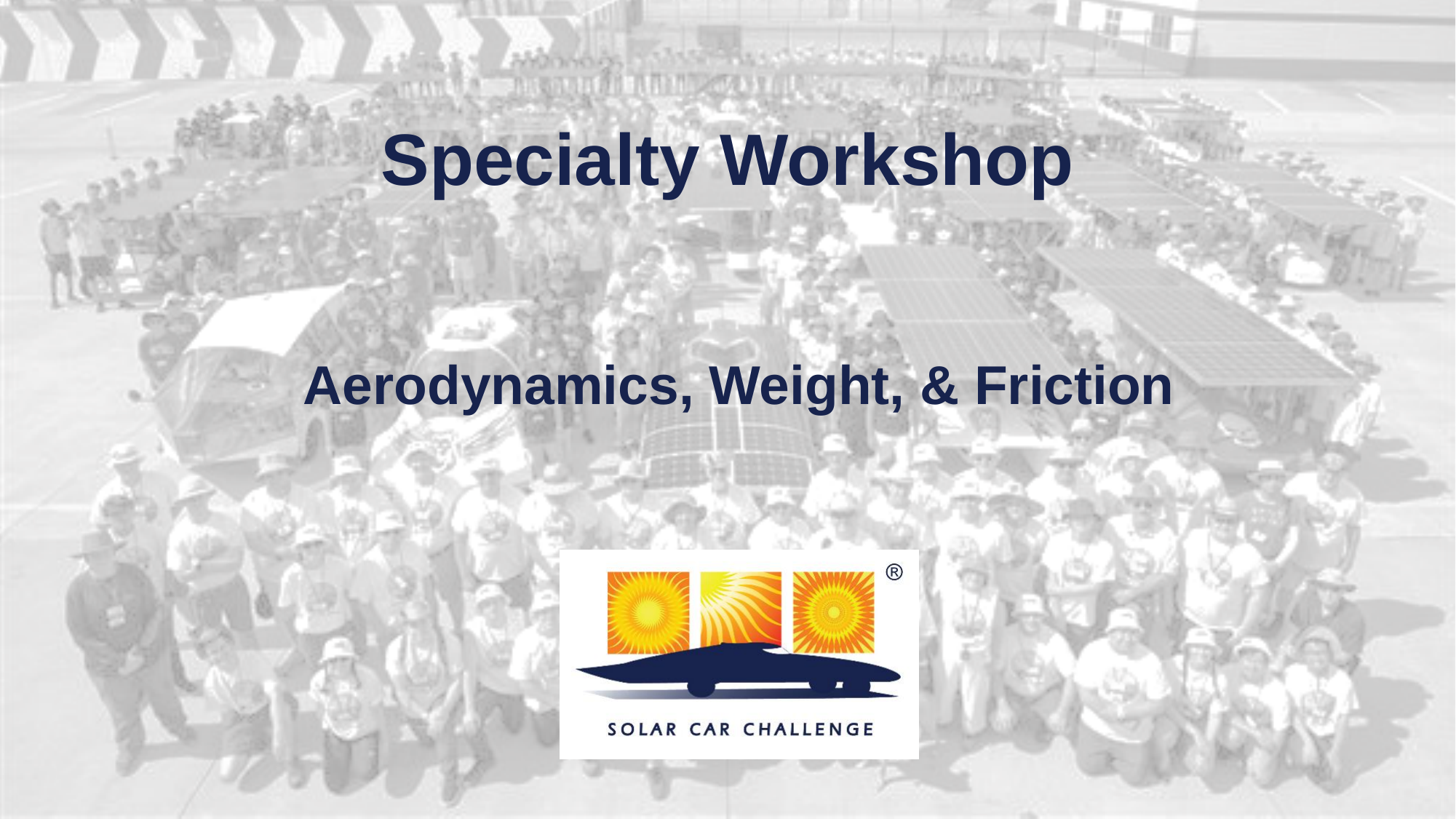

# Specialty Workshop
Aerodynamics, Weight, & Friction